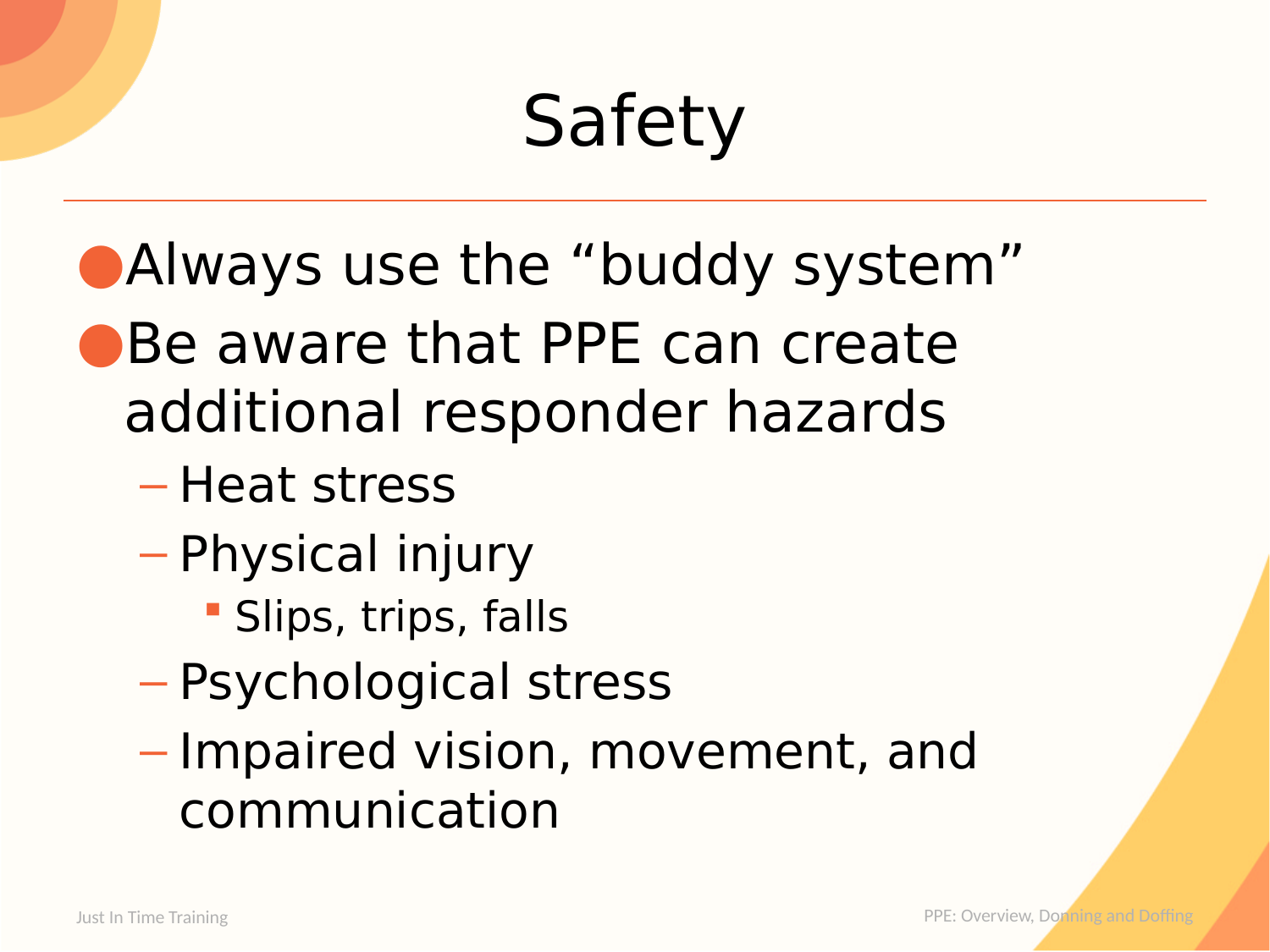

# Safety
Always use the “buddy system”
Be aware that PPE can create additional responder hazards
Heat stress
Physical injury
Slips, trips, falls
Psychological stress
Impaired vision, movement, and communication
Just In Time Training
PPE: Overview, Donning and Doffing